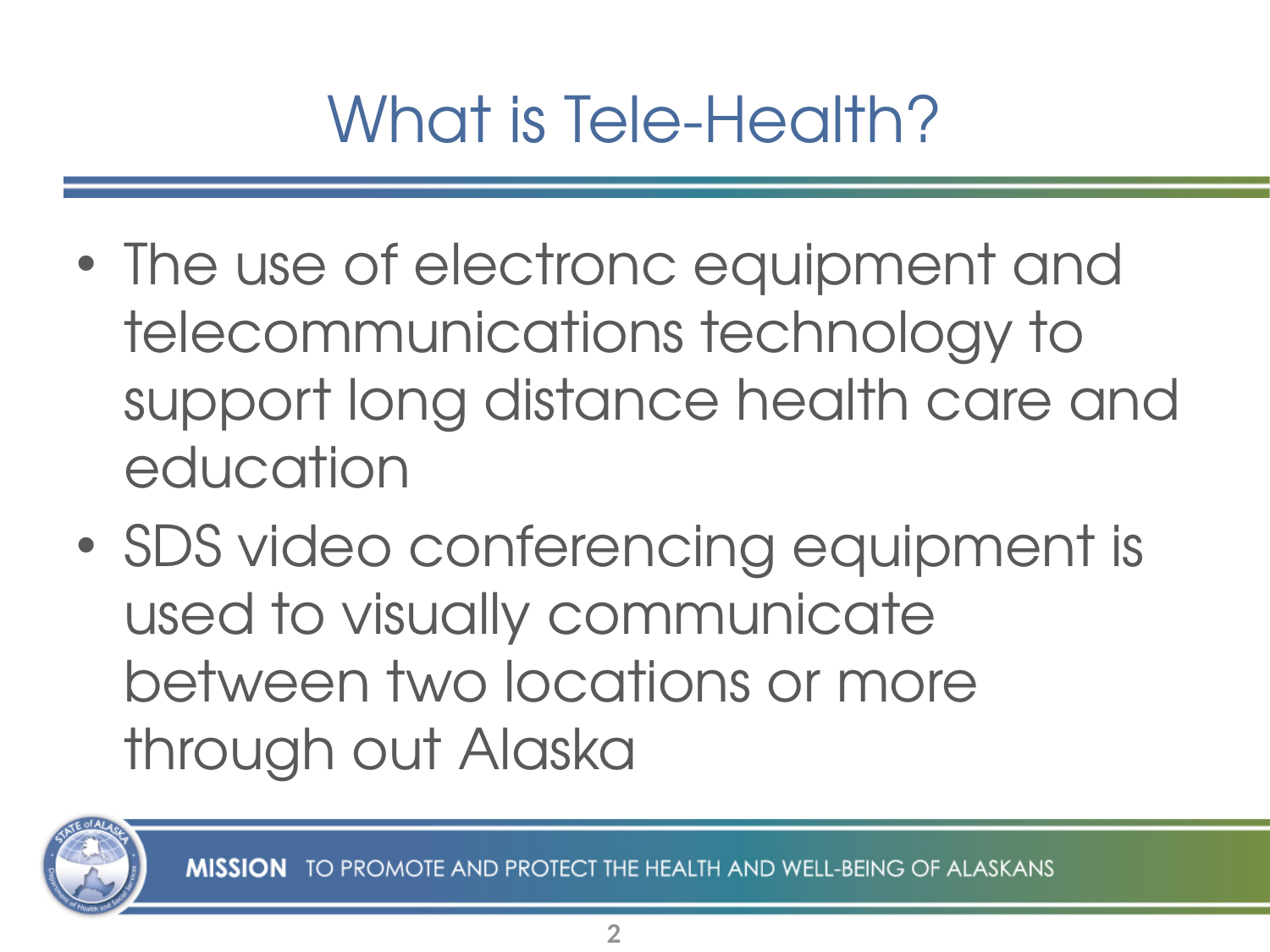

# What is Tele-Health?
The use of electronc equipment and telecommunications technology to support long distance health care and education
SDS video conferencing equipment is used to visually communicate between two locations or more through out Alaska

2